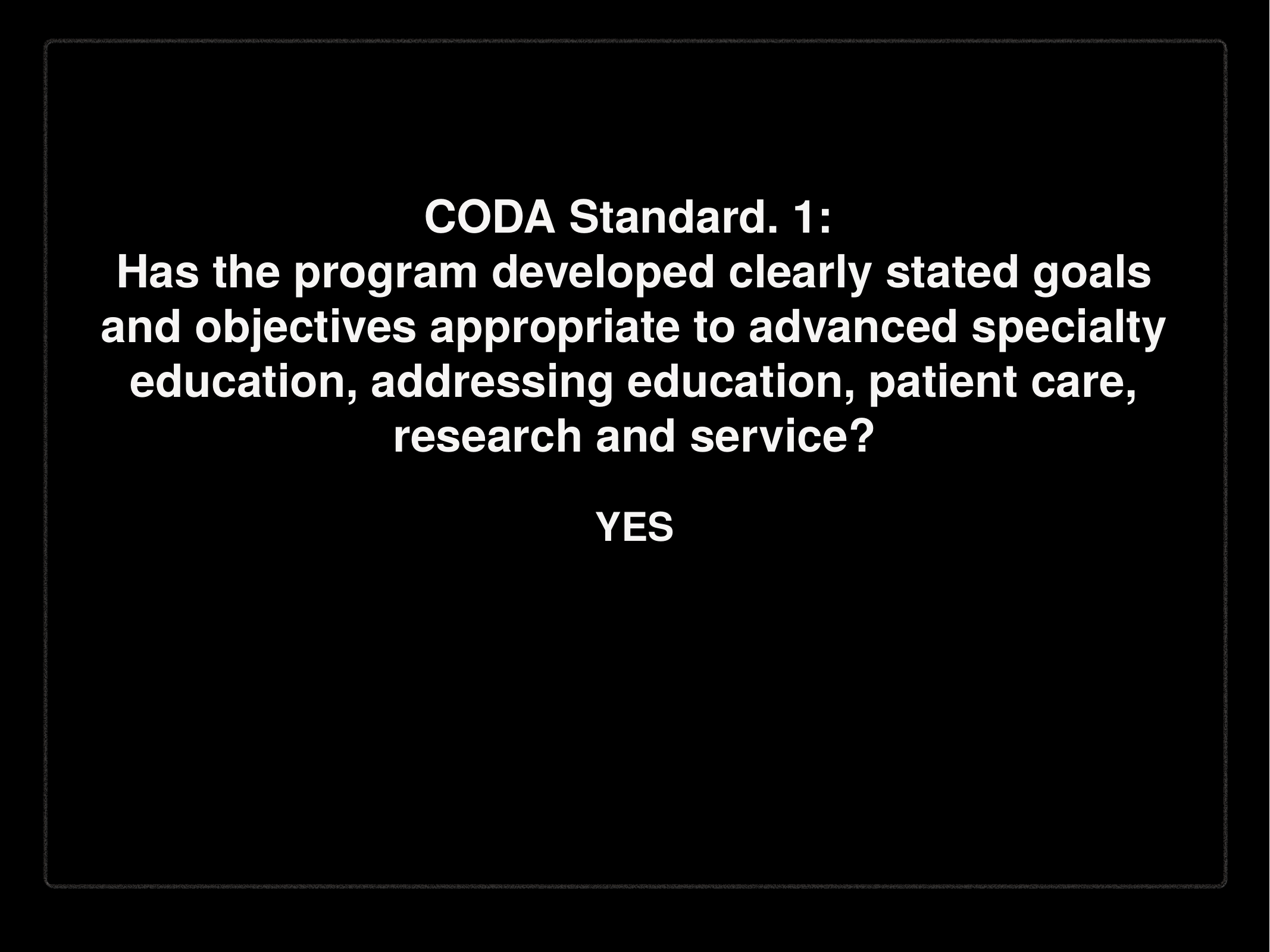

# CODA Standard. 1:
Has the program developed clearly stated goals and objectives appropriate to advanced specialty education, addressing education, patient care, research and service?
YES